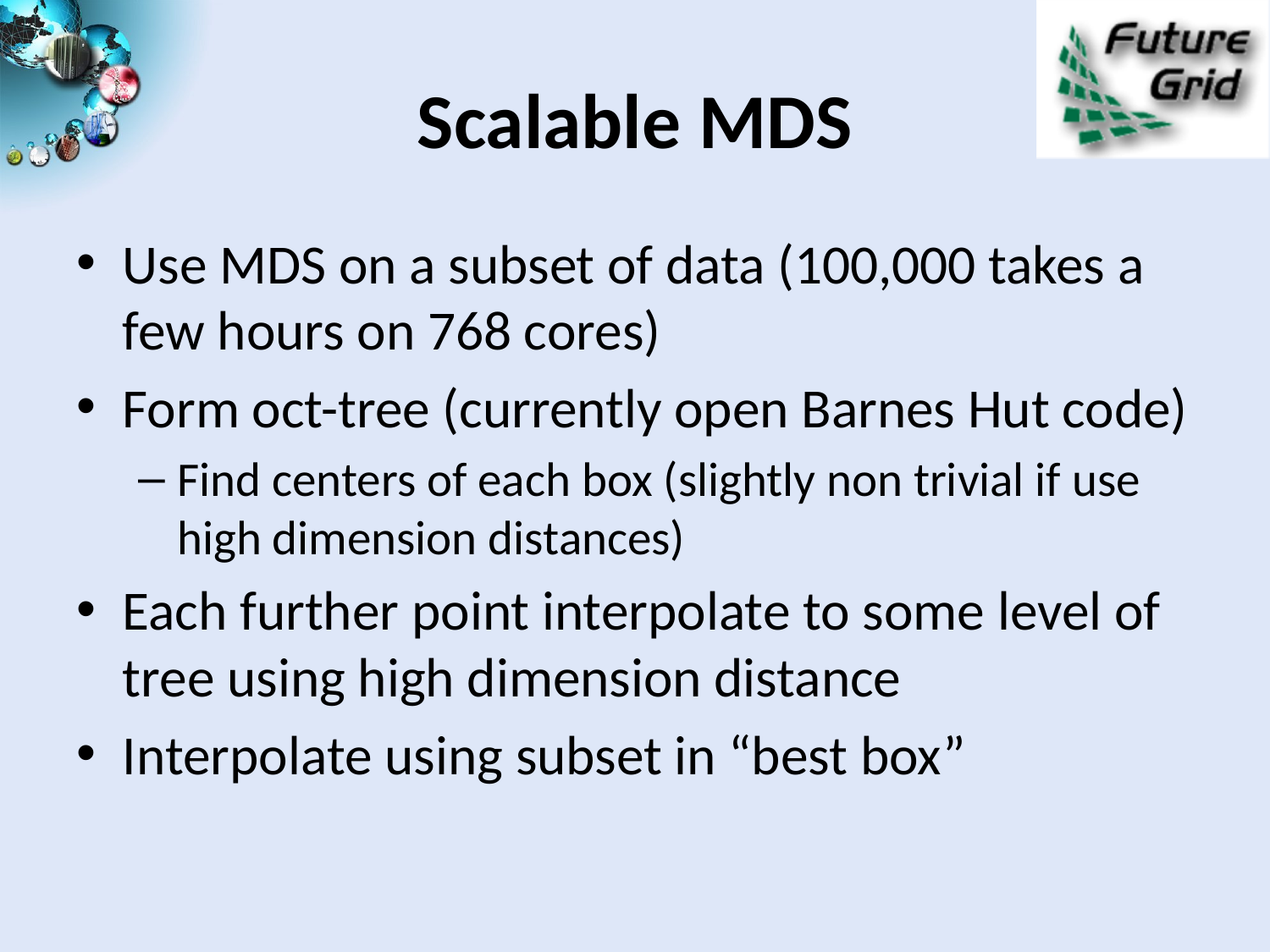

# Scalable MDS
Use MDS on a subset of data (100,000 takes a few hours on 768 cores)
Form oct-tree (currently open Barnes Hut code)
Find centers of each box (slightly non trivial if use high dimension distances)
Each further point interpolate to some level of tree using high dimension distance
Interpolate using subset in “best box”